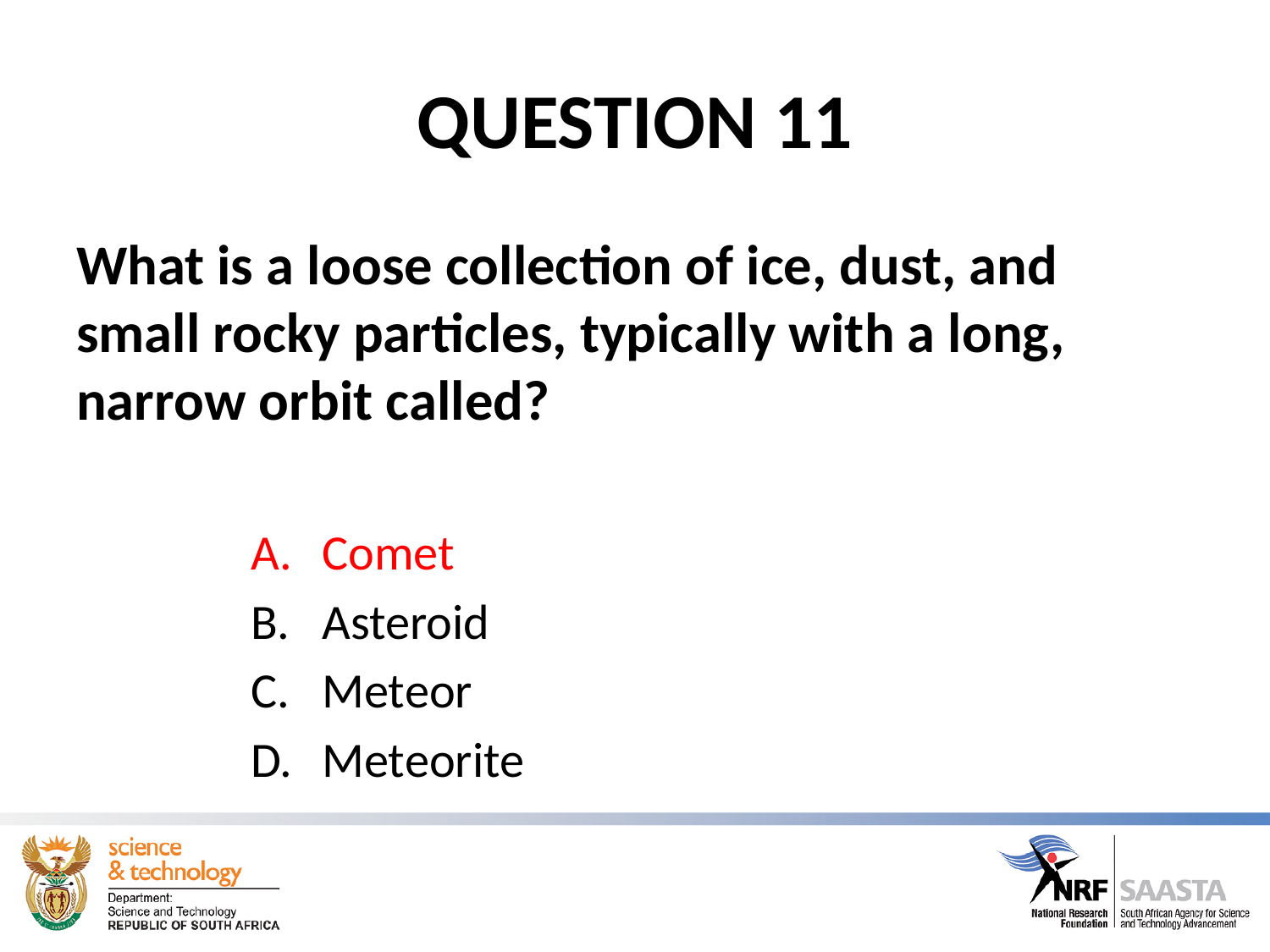

# QUESTION 11
What is a loose collection of ice, dust, and small rocky particles, typically with a long, narrow orbit called?

Comet
Asteroid
Meteor
Meteorite